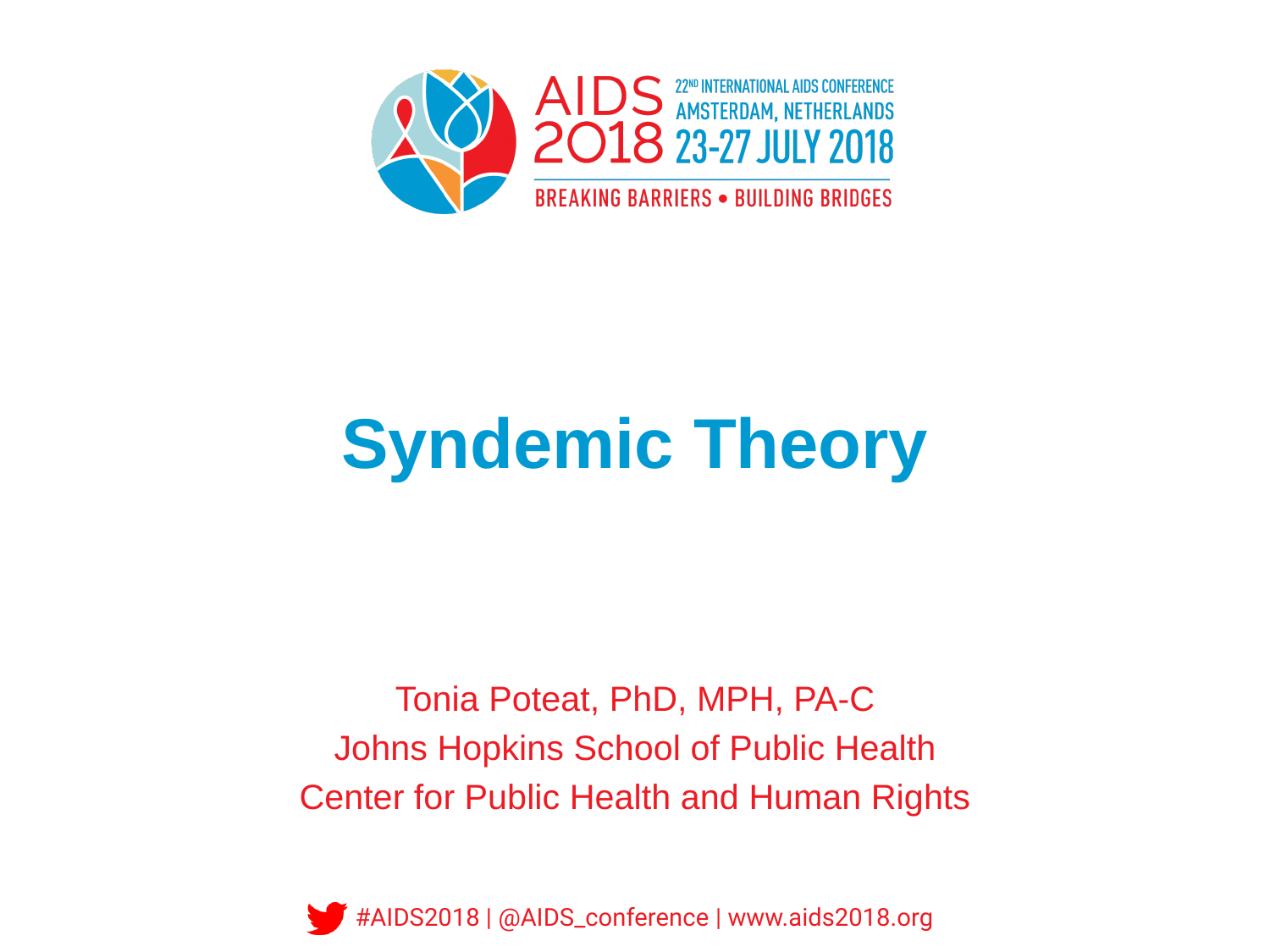

# Syndemic Theory
Tonia Poteat, PhD, MPH, PA-C
Johns Hopkins School of Public Health
Center for Public Health and Human Rights